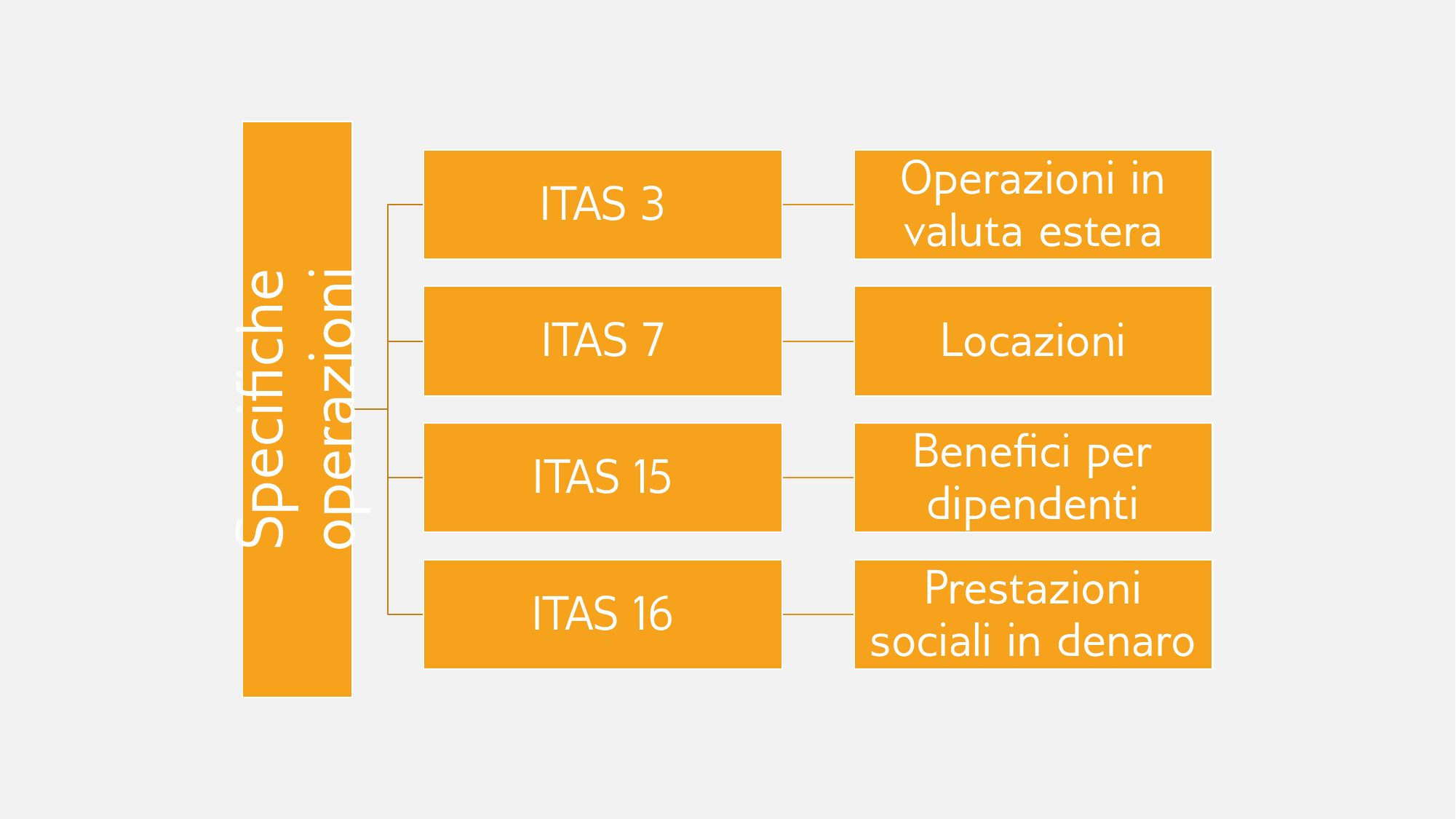

Specifiche operazioni
ITAS 3
Operazioni in valuta estera
ITAS 7
Locazioni
ITAS 15
Benefici per dipendenti
ITAS 16
Prestazioni sociali in denaro